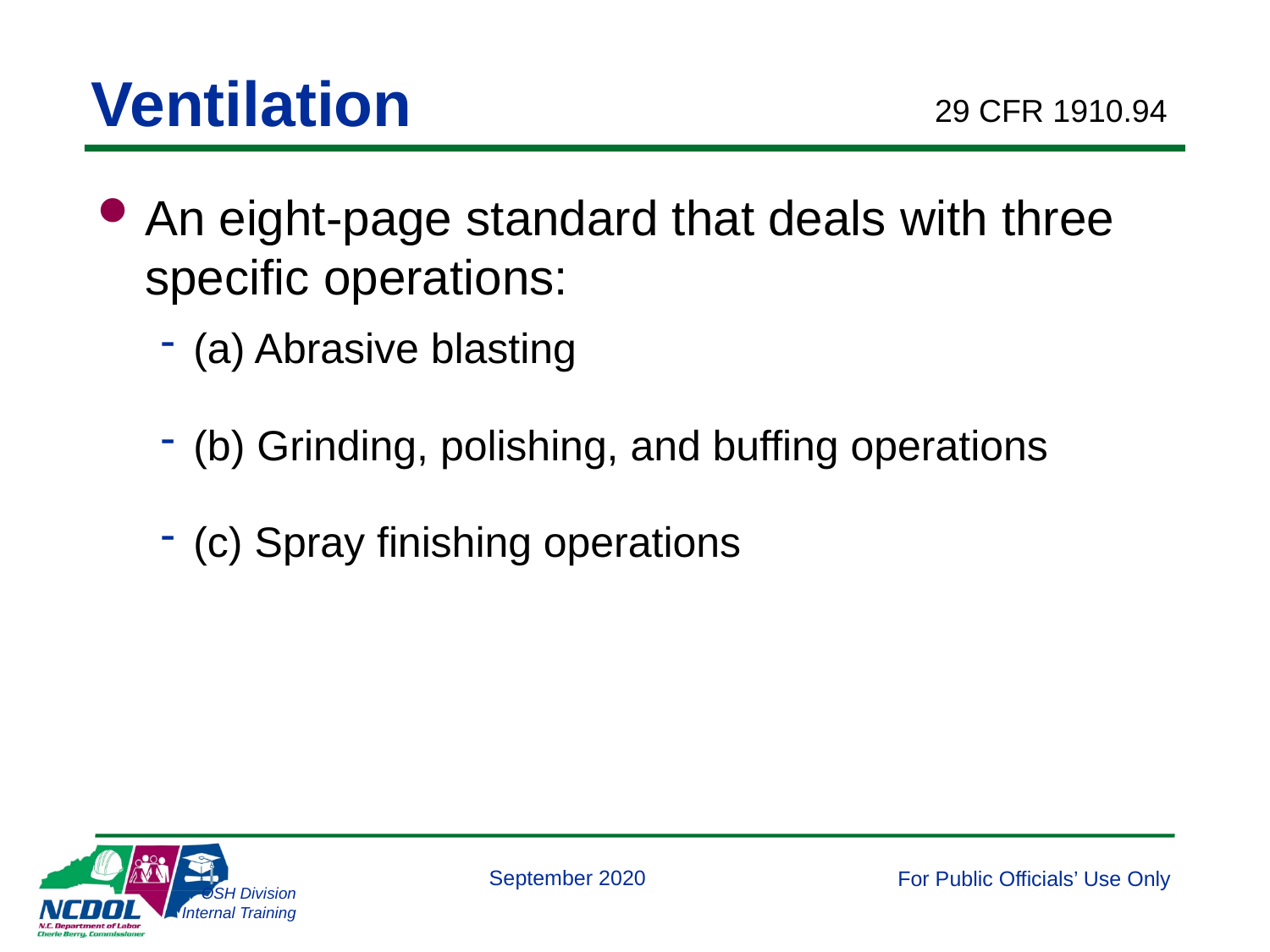

# Ventilation
29 CFR 1910.94
An eight-page standard that deals with three specific operations:

(a) Abrasive blasting

(b) Grinding, polishing, and buffing operations

(c) Spray finishing operations